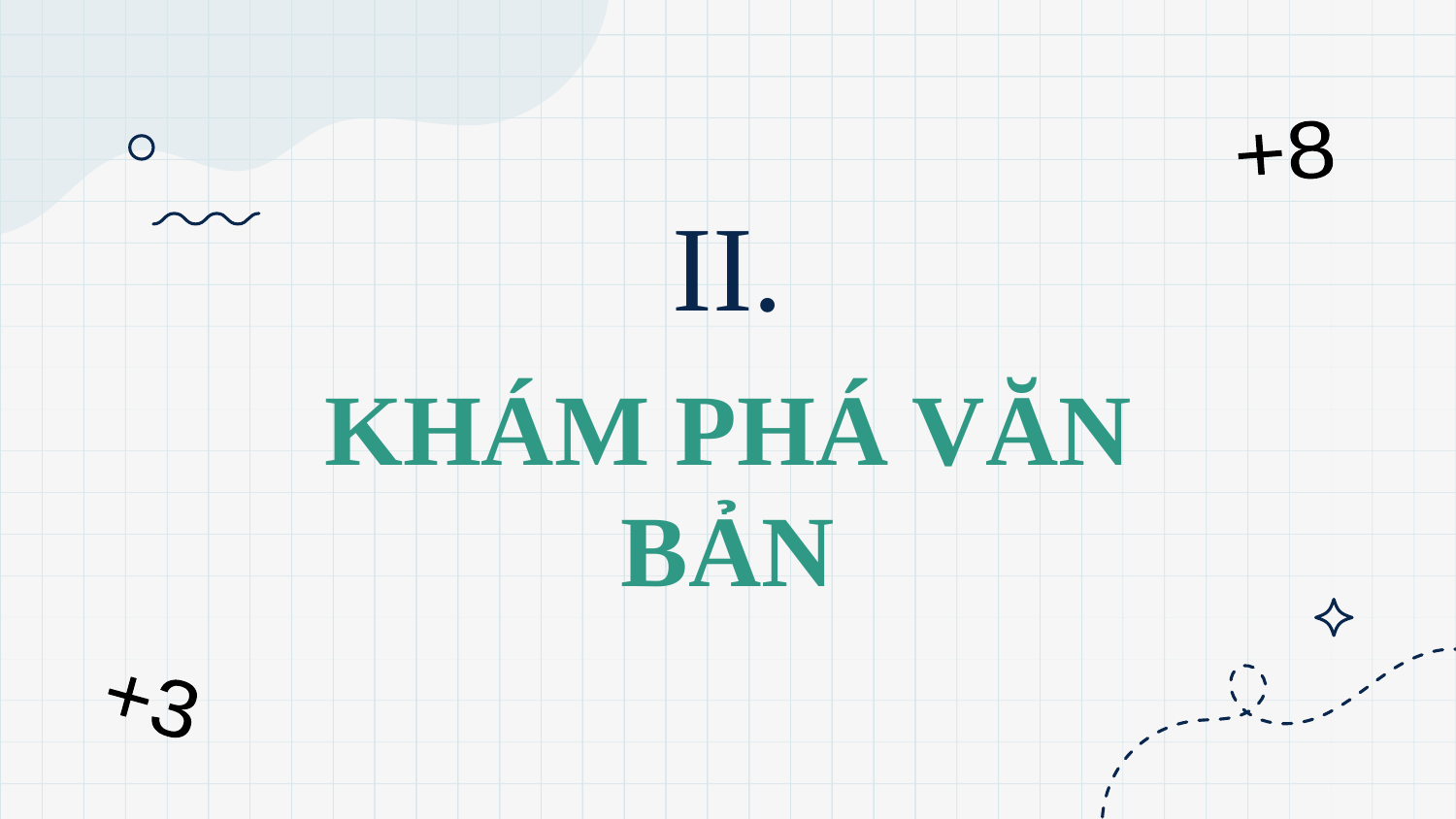

+8

II.
# KHÁM PHÁ VĂN BẢN

+3